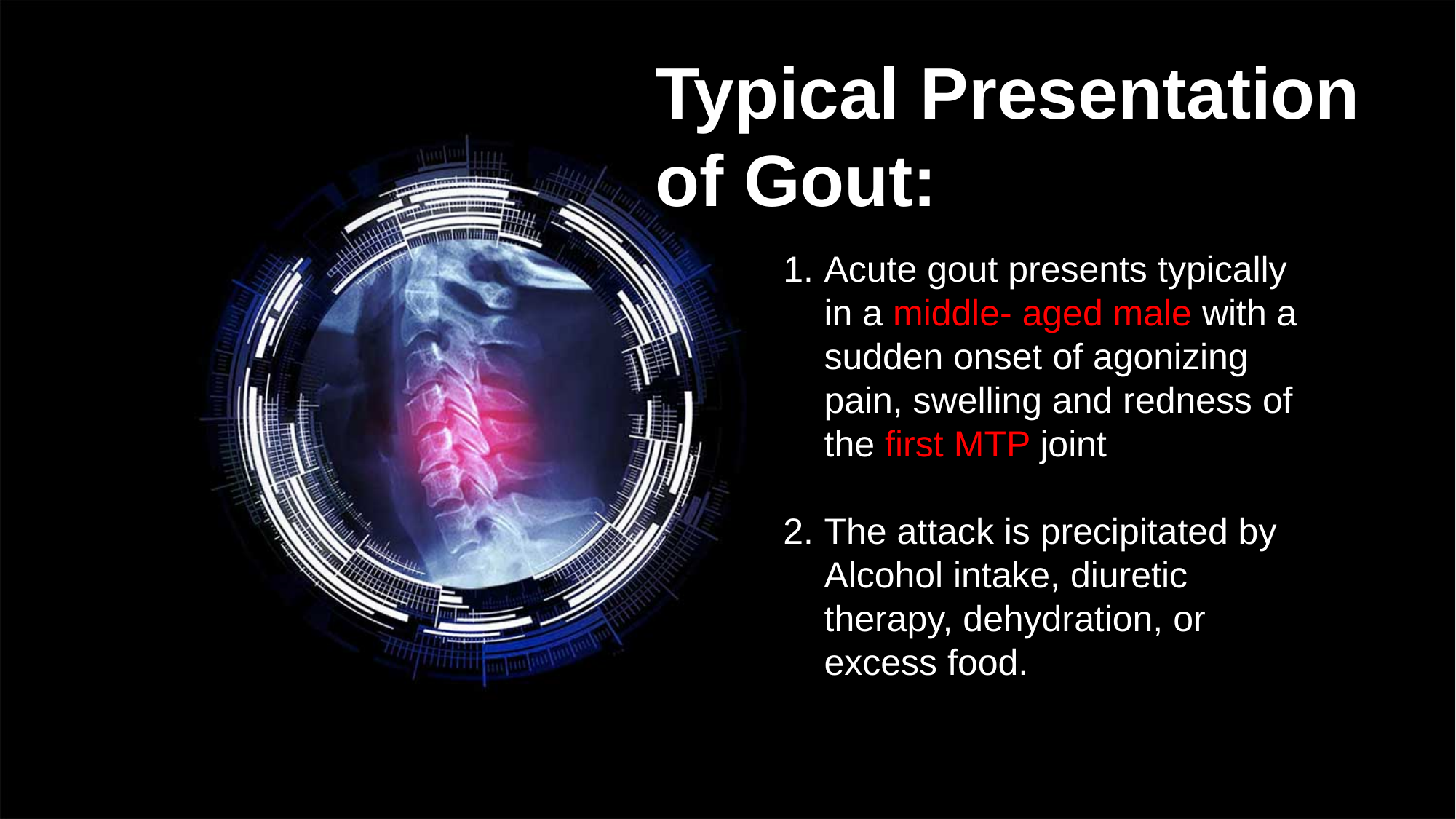

Typical Presentation of Gout:
Acute gout presents typically in a middle- aged male with a sudden onset of agonizing pain, swelling and redness of the first MTP joint

The attack is precipitated by Alcohol intake, diuretic therapy, dehydration, or excess food.